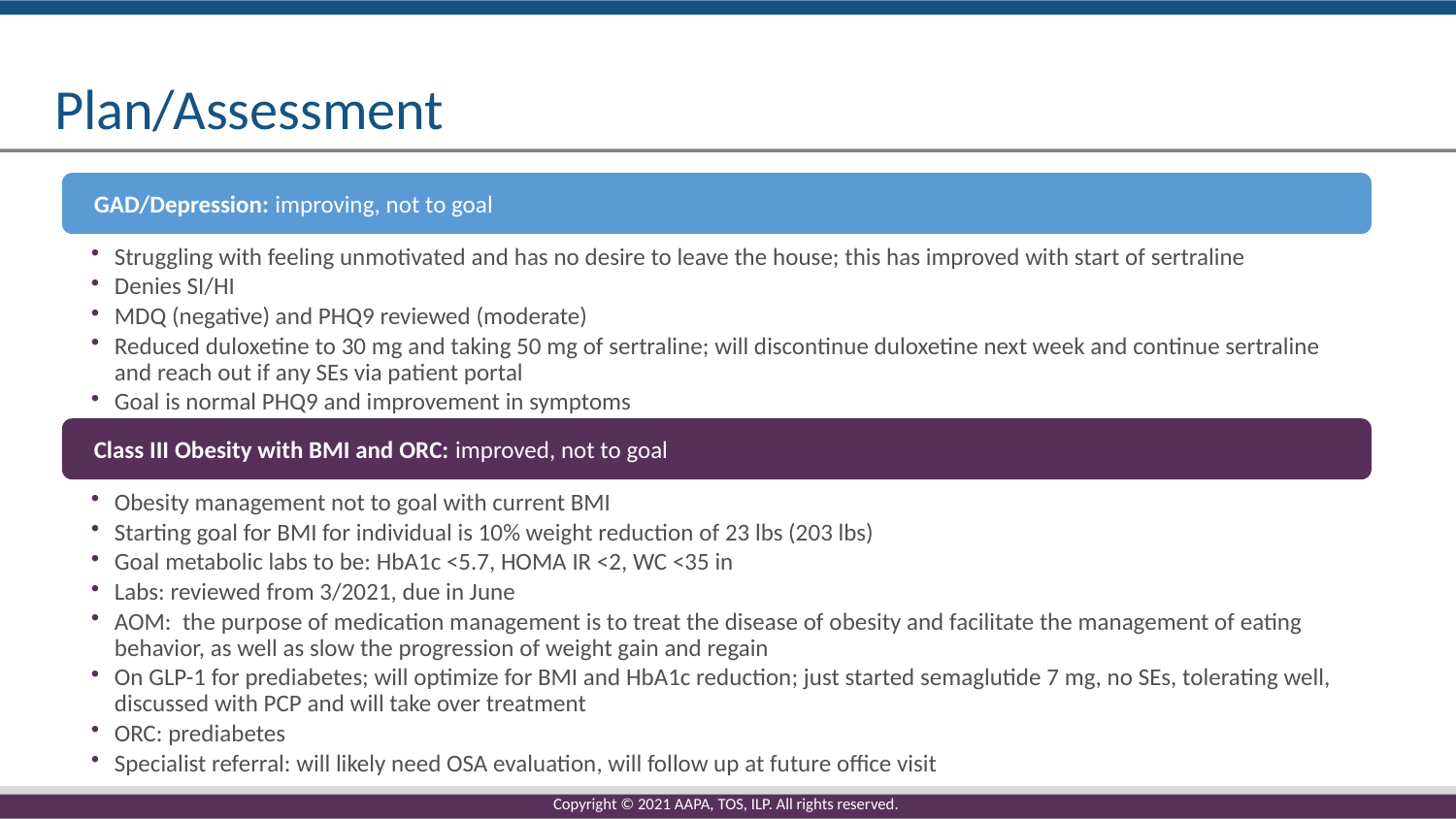

# Plan/Assessment
GAD/Depression: improving, not to goal
Struggling with feeling unmotivated and has no desire to leave the house; this has improved with start of sertraline
Denies SI/HI
MDQ (negative) and PHQ9 reviewed (moderate)
Reduced duloxetine to 30 mg and taking 50 mg of sertraline; will discontinue duloxetine next week and continue sertraline and reach out if any SEs via patient portal
Goal is normal PHQ9 and improvement in symptoms
Class III Obesity with BMI and ORC: improved, not to goal
Obesity management not to goal with current BMI
Starting goal for BMI for individual is 10% weight reduction of 23 lbs (203 lbs)
Goal metabolic labs to be: HbA1c <5.7, HOMA IR <2, WC <35 in
Labs: reviewed from 3/2021, due in June
AOM:  the purpose of medication management is to treat the disease of obesity and facilitate the management of eating behavior, as well as slow the progression of weight gain and regain
On GLP-1 for prediabetes; will optimize for BMI and HbA1c reduction; just started semaglutide 7 mg, no SEs, tolerating well, discussed with PCP and will take over treatment
ORC: prediabetes
Specialist referral: will likely need OSA evaluation, will follow up at future office visit